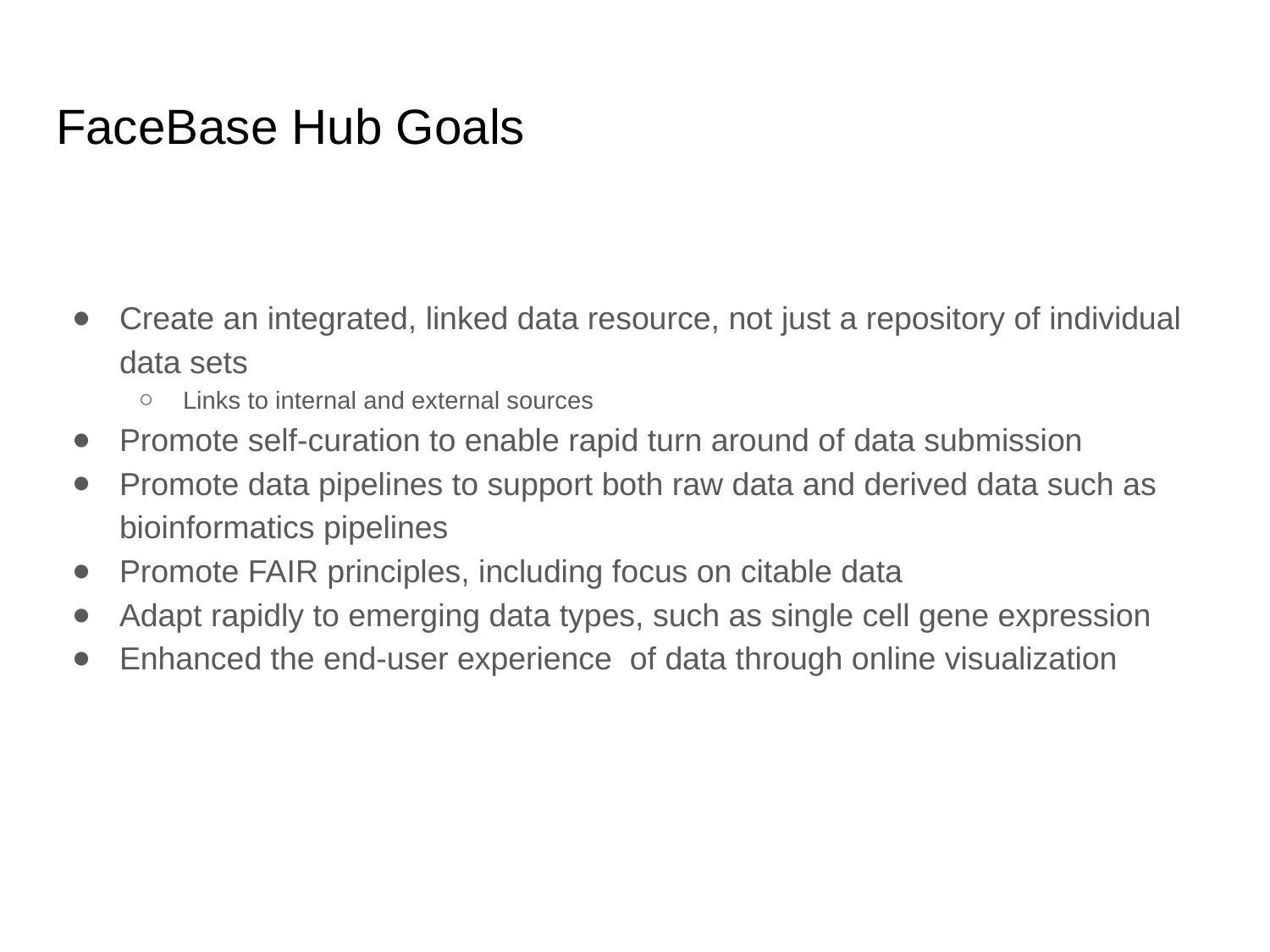

# FaceBase Hub Goals

Create an integrated, linked data resource, not just a repository of individual data sets
Links to internal and external sources
Promote self-curation to enable rapid turn around of data submission
Promote data pipelines to support both raw data and derived data such as bioinformatics pipelines
Promote FAIR principles, including focus on citable data
Adapt rapidly to emerging data types, such as single cell gene expression
Enhanced the end-user experience  of data through online visualization